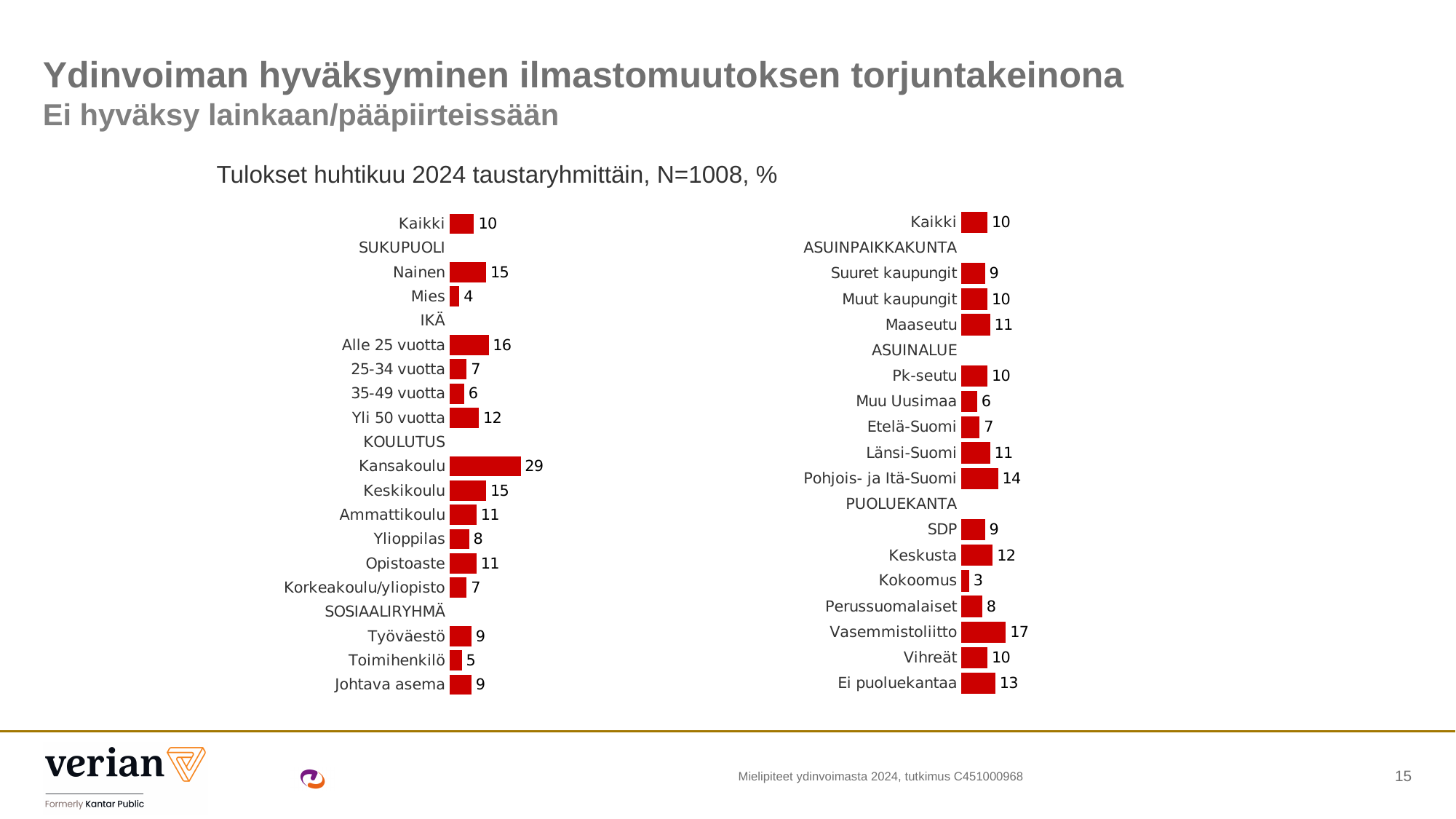

# Ydinvoiman hyväksyminen ilmastomuutoksen torjuntakeinona Ei hyväksy lainkaan/pääpiirteissään
Tulokset huhtikuu 2024 taustaryhmittäin, N=1008, %

### Chart

| Category | Series 1 |
|---|---|
| Kaikki | 10.0 |
| ASUINPAIKKAKUNTA | None |
| Suuret kaupungit | 9.0 |
| Muut kaupungit | 10.0 |
| Maaseutu | 11.0 |
| ASUINALUE | None |
| Pk-seutu | 10.0 |
| Muu Uusimaa | 6.0 |
| Etelä-Suomi | 7.0 |
| Länsi-Suomi | 11.0 |
| Pohjois- ja Itä-Suomi | 14.0 |
| PUOLUEKANTA | None |
| SDP | 9.0 |
| Keskusta | 12.0 |
| Kokoomus | 3.0 |
| Perussuomalaiset | 8.0 |
| Vasemmistoliitto | 17.0 |
| Vihreät | 10.0 |
| Ei puoluekantaa | 13.0 |

### Chart

| Category | Series 1 |
|---|---|
| Kaikki | 10.0 |
| SUKUPUOLI | None |
| Nainen | 15.0 |
| Mies | 4.0 |
| IKÄ | None |
| Alle 25 vuotta | 16.0 |
| 25-34 vuotta | 7.0 |
| 35-49 vuotta | 6.0 |
| Yli 50 vuotta | 12.0 |
| KOULUTUS | None |
| Kansakoulu | 29.0 |
| Keskikoulu | 15.0 |
| Ammattikoulu | 11.0 |
| Ylioppilas | 8.0 |
| Opistoaste | 11.0 |
| Korkeakoulu/yliopisto | 7.0 |
| SOSIAALIRYHMÄ | None |
| Työväestö | 9.0 |
| Toimihenkilö | 5.0 |
| Johtava asema | 9.0 |
Mielipiteet ydinvoimasta 2024, tutkimus C451000968
15